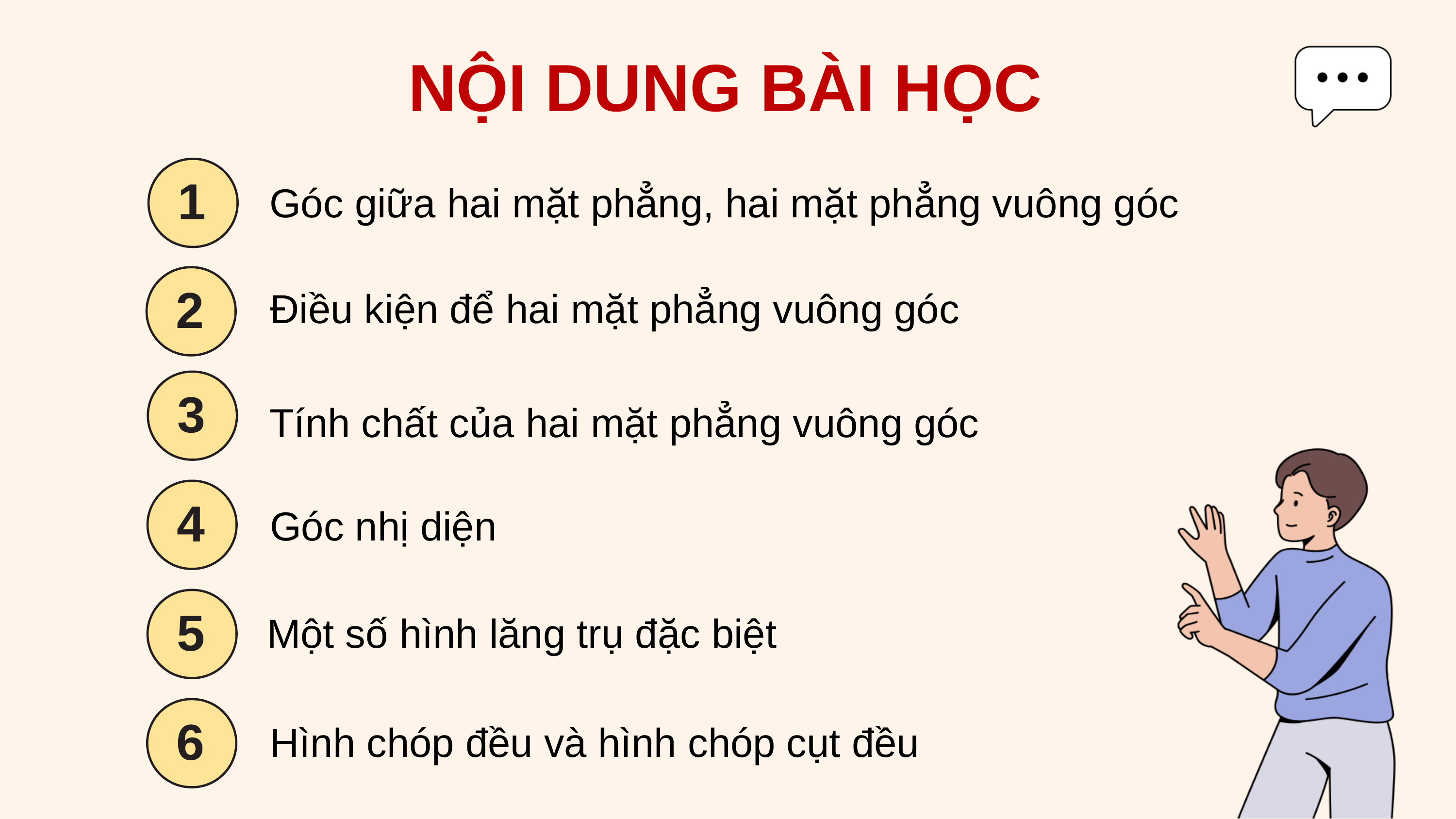

NỘI DUNG BÀI HỌC

1
Góc giữa hai mặt phẳng, hai mặt phẳng vuông góc

2
Điều kiện để hai mặt phẳng vuông góc

3
Tính chất của hai mặt phẳng vuông góc

4
Góc nhị diện

5
Một số hình lăng trụ đặc biệt

6
Hình chóp đều và hình chóp cụt đều